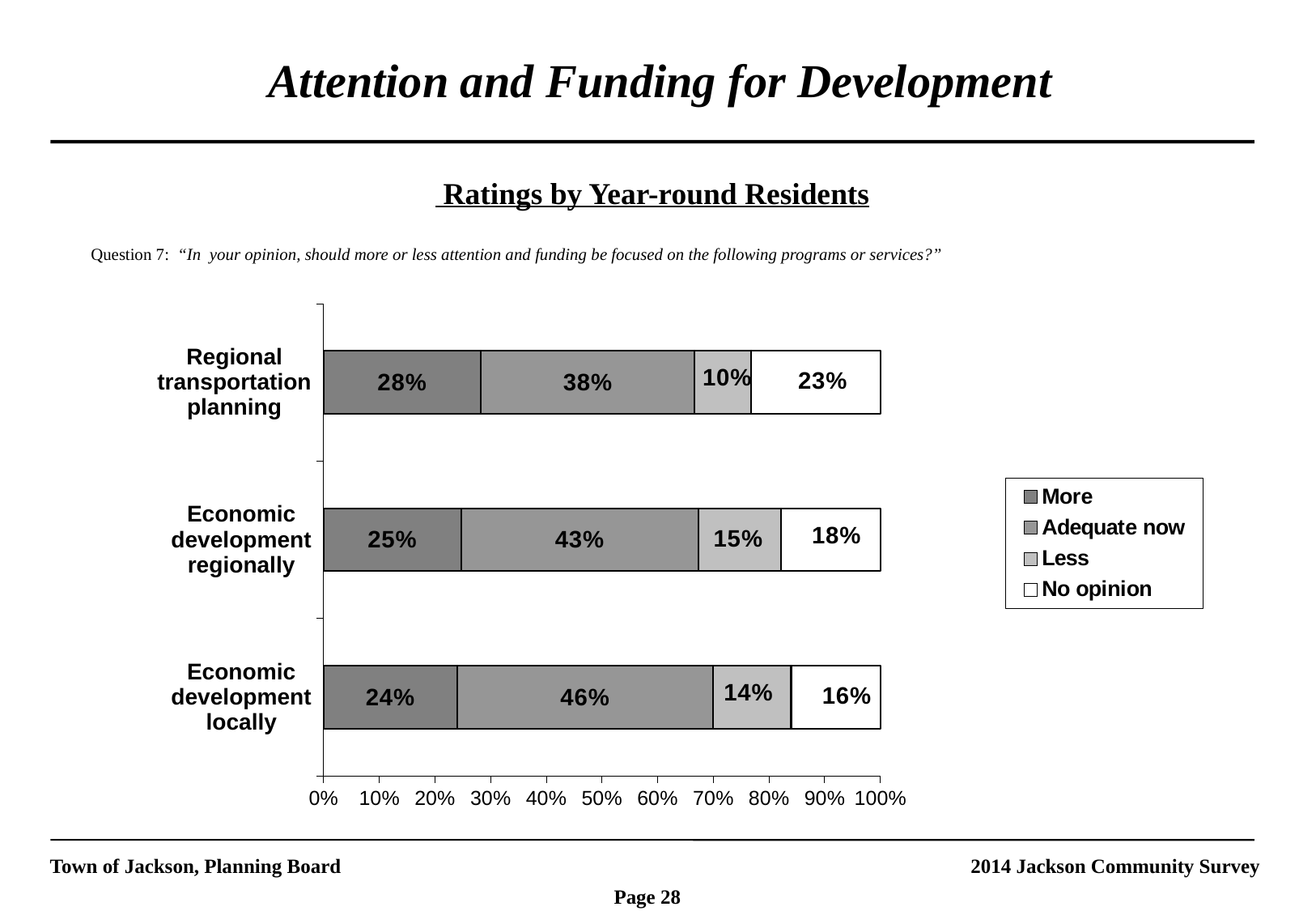

Attention and Funding for Development

 Ratings by Year-round Residents

Question 7:  “In  your opinion, should more or less attention and funding be focused on the following programs or services?”

### Chart

| Category | More | Adequate now | Less | No opinion |
|---|---|---|---|---|
| Economic development locally | 0.24000000000000007 | 0.46 | 0.14 | 0.16 |
| Economic development regionally | 0.25 | 0.43000000000000016 | 0.15000000000000008 | 0.18000000000000008 |
| Regional transportation planning | 0.2800000000000001 | 0.38000000000000017 | 0.1 | 0.23 |